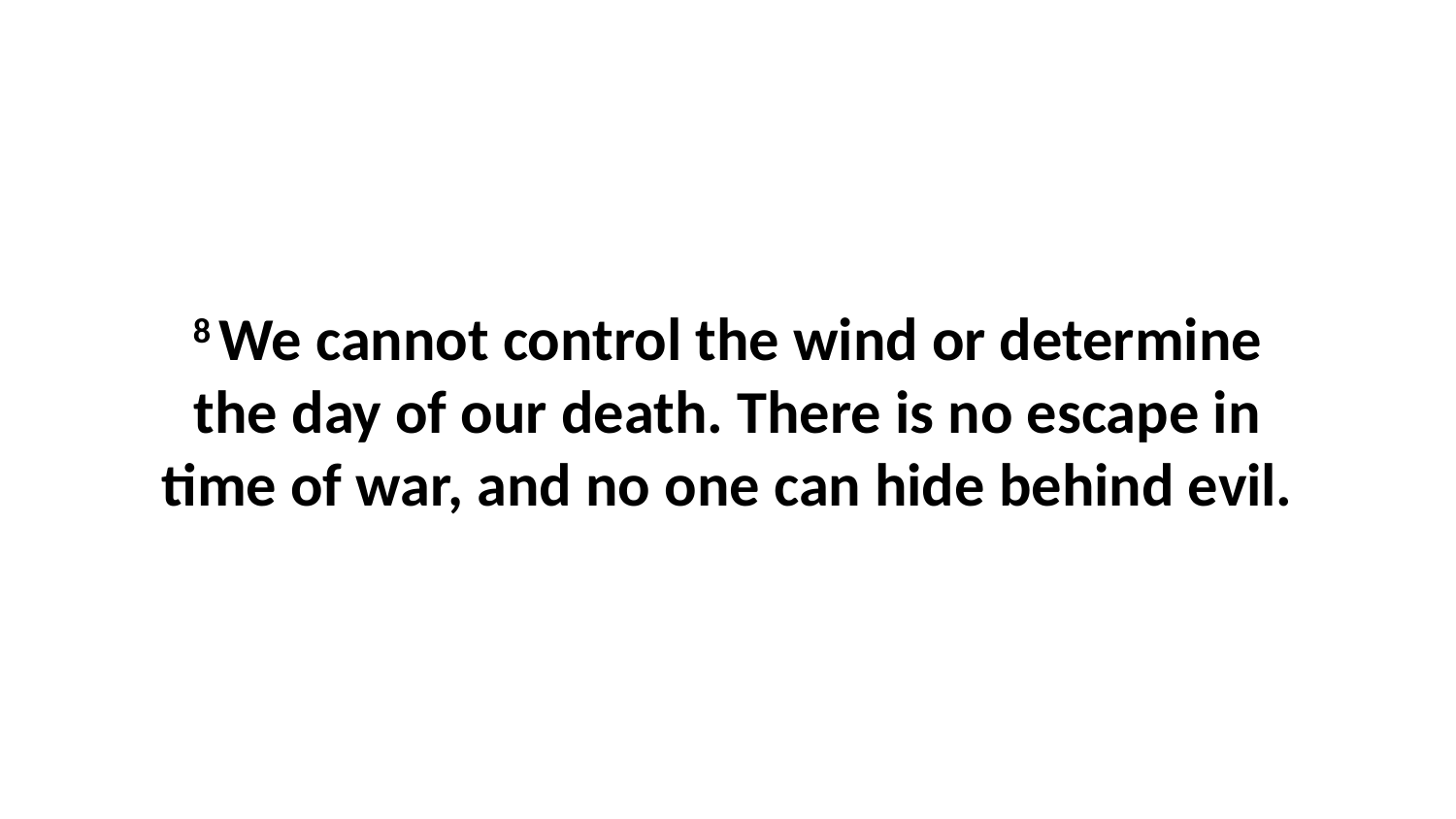

8 We cannot control the wind or determine the day of our death. There is no escape in time of war, and no one can hide behind evil.